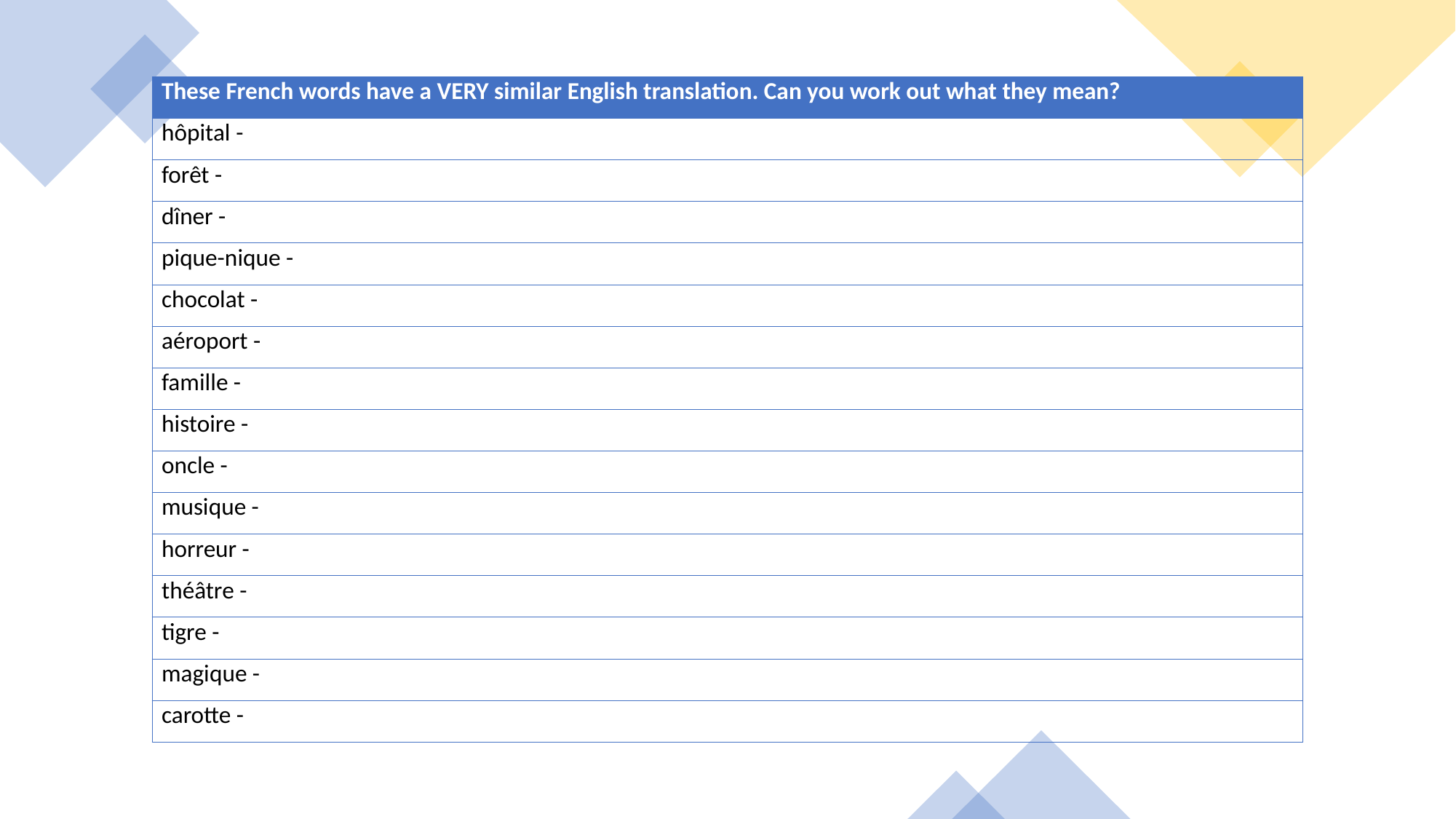

| These French words have a VERY similar English translation. Can you work out what they mean? |
| --- |
| hôpital - |
| forêt - |
| dîner - |
| pique-nique - |
| chocolat - |
| aéroport - |
| famille - |
| histoire - |
| oncle - |
| musique - |
| horreur - |
| théâtre - |
| tigre - |
| magique - |
| carotte - |